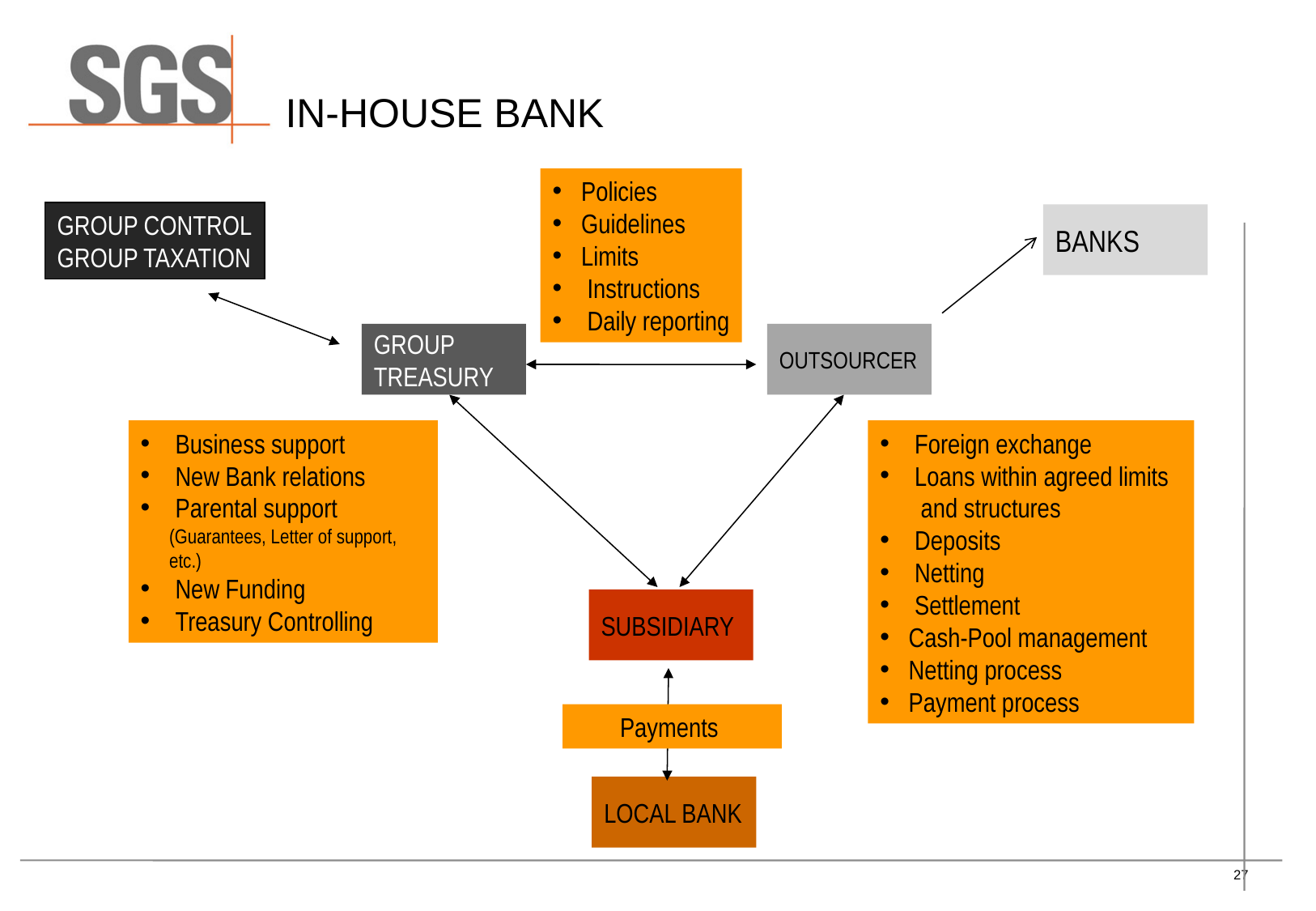

# In-House Bank
Policies
Guidelines
Limits
 Instructions
 Daily reporting
GROUP CONTROL
GROUP TAXATION
BANKS

GROUP
TREASURY
OUTSOURCER

 Foreign exchange
 Loans within agreed limits
  and structures
 Deposits
 Netting
 Settlement
Cash-Pool management
Netting process
Payment process
 Business support
 New Bank relations
 Parental support
(Guarantees, Letter of support, etc.)
 New Funding
 Treasury Controlling
SUBSIDIARY

Payments
LOCAL BANK